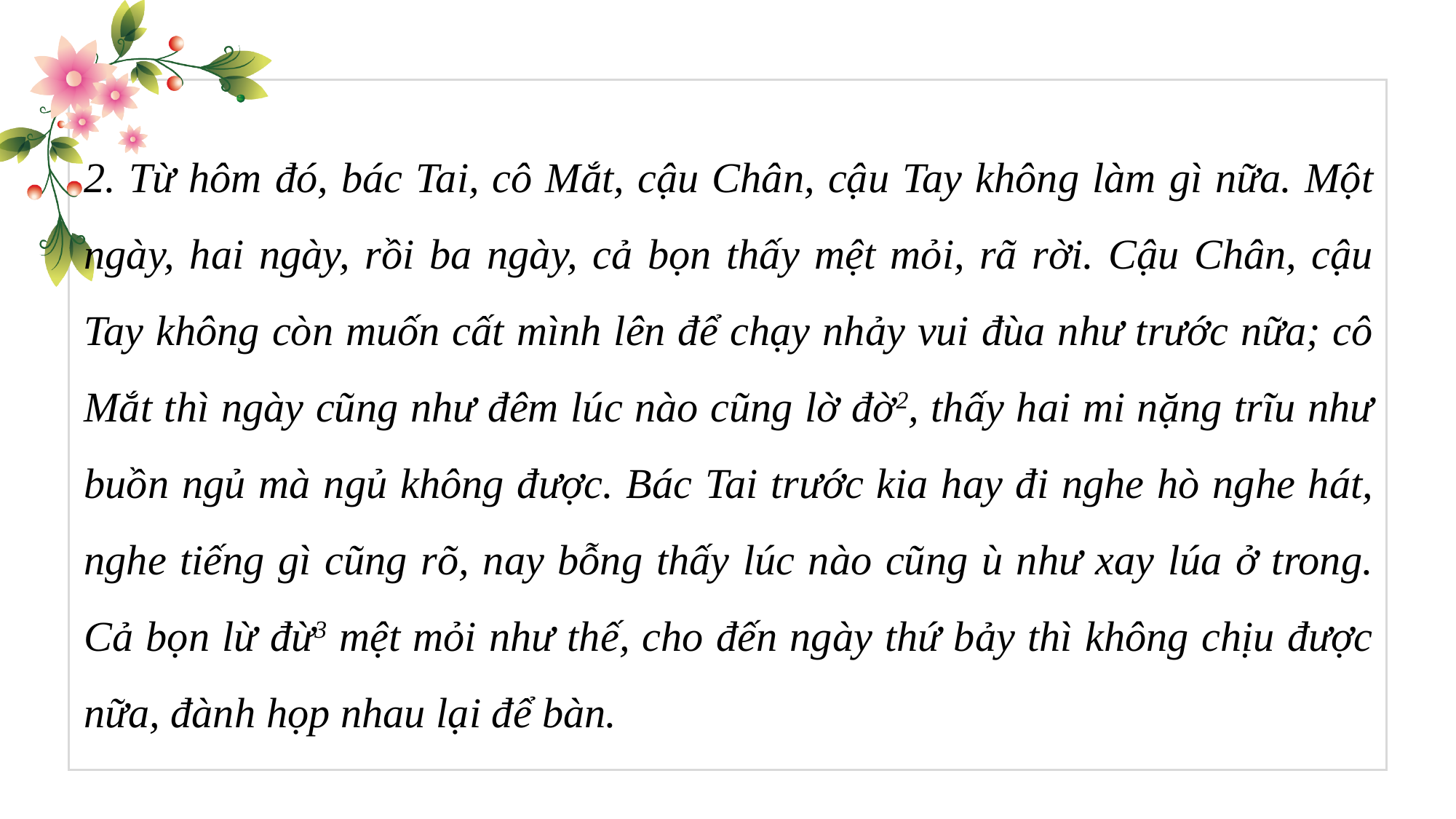

2. Từ hôm đó, bác Tai, cô Mắt, cậu Chân, cậu Tay không làm gì nữa. Một ngày, hai ngày, rồi ba ngày, cả bọn thấy mệt mỏi, rã rời. Cậu Chân, cậu Tay không còn muốn cất mình lên để chạy nhảy vui đùa như trước nữa; cô Mắt thì ngày cũng như đêm lúc nào cũng lờ đờ2, thấy hai mi nặng trĩu như buồn ngủ mà ngủ không được. Bác Tai trước kia hay đi nghe hò nghe hát, nghe tiếng gì cũng rõ, nay bỗng thấy lúc nào cũng ù như xay lúa ở trong. Cả bọn lừ đừ3 mệt mỏi như thế, cho đến ngày thứ bảy thì không chịu được nữa, đành họp nhau lại để bàn.